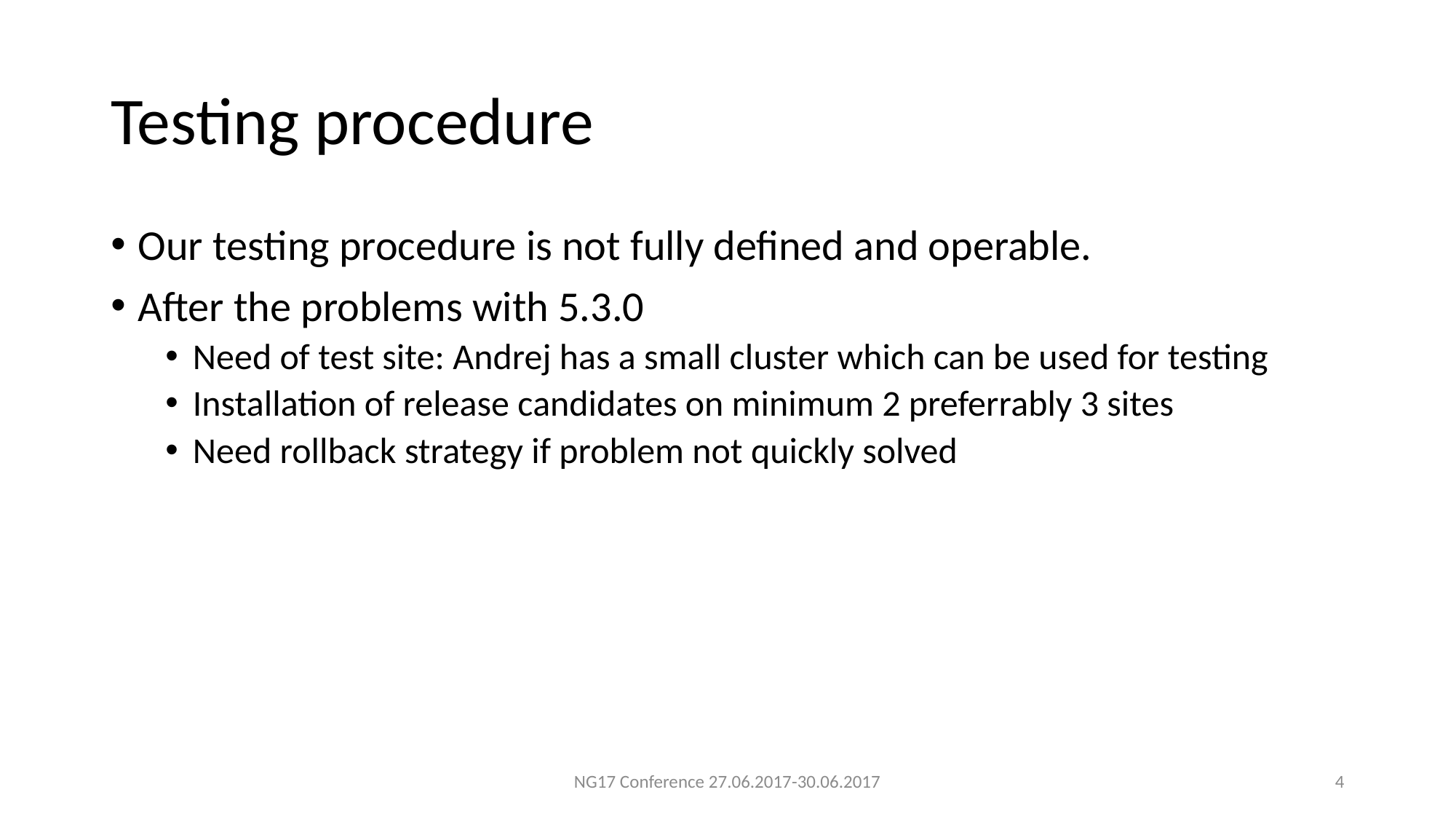

# Testing procedure
Our testing procedure is not fully defined and operable.
After the problems with 5.3.0
Need of test site: Andrej has a small cluster which can be used for testing
Installation of release candidates on minimum 2 preferrably 3 sites
Need rollback strategy if problem not quickly solved
NG17 Conference 27.06.2017-30.06.2017
4